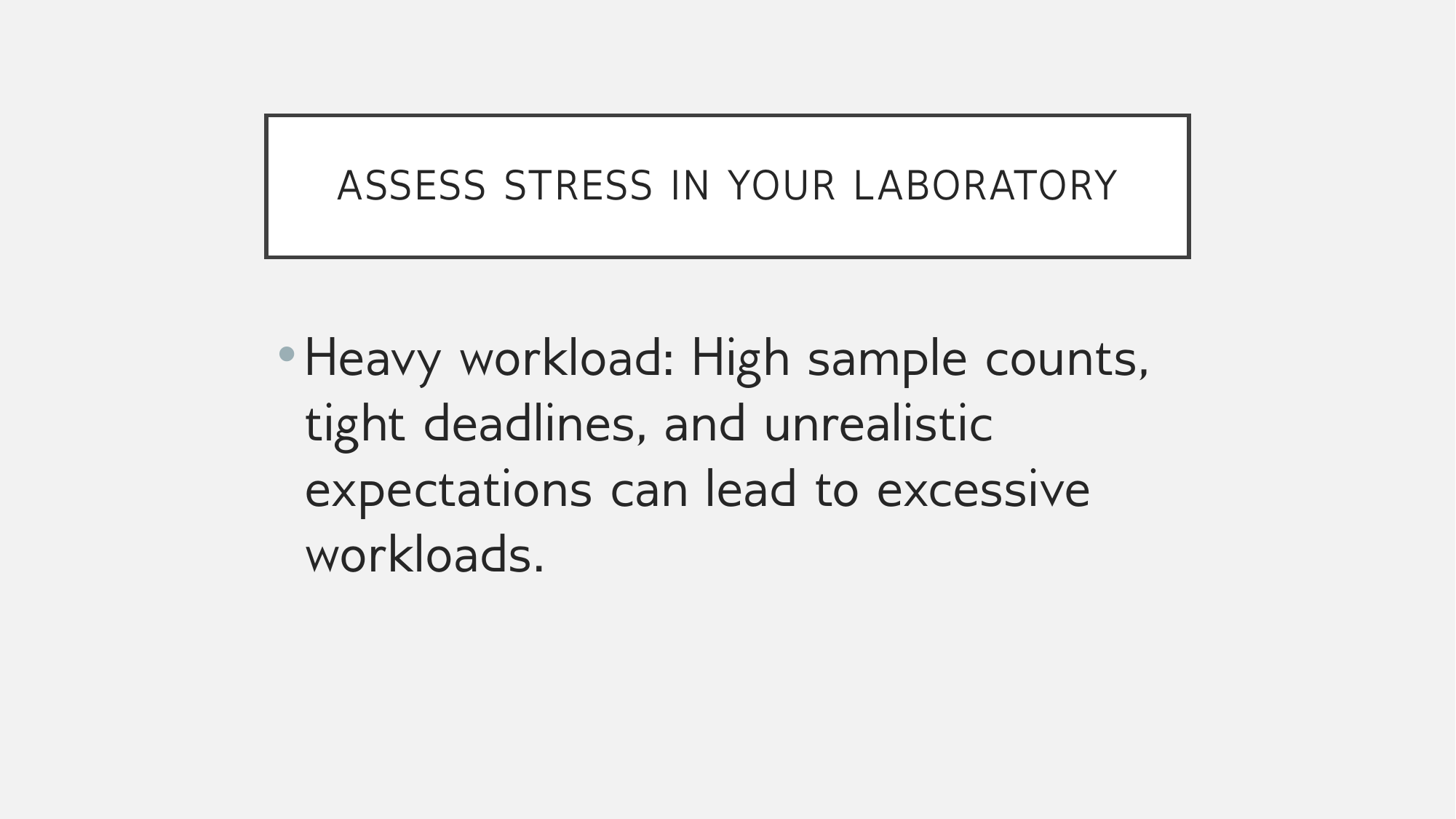

# Assess stress in your laboratory
Heavy workload: High sample counts, tight deadlines, and unrealistic expectations can lead to excessive workloads.